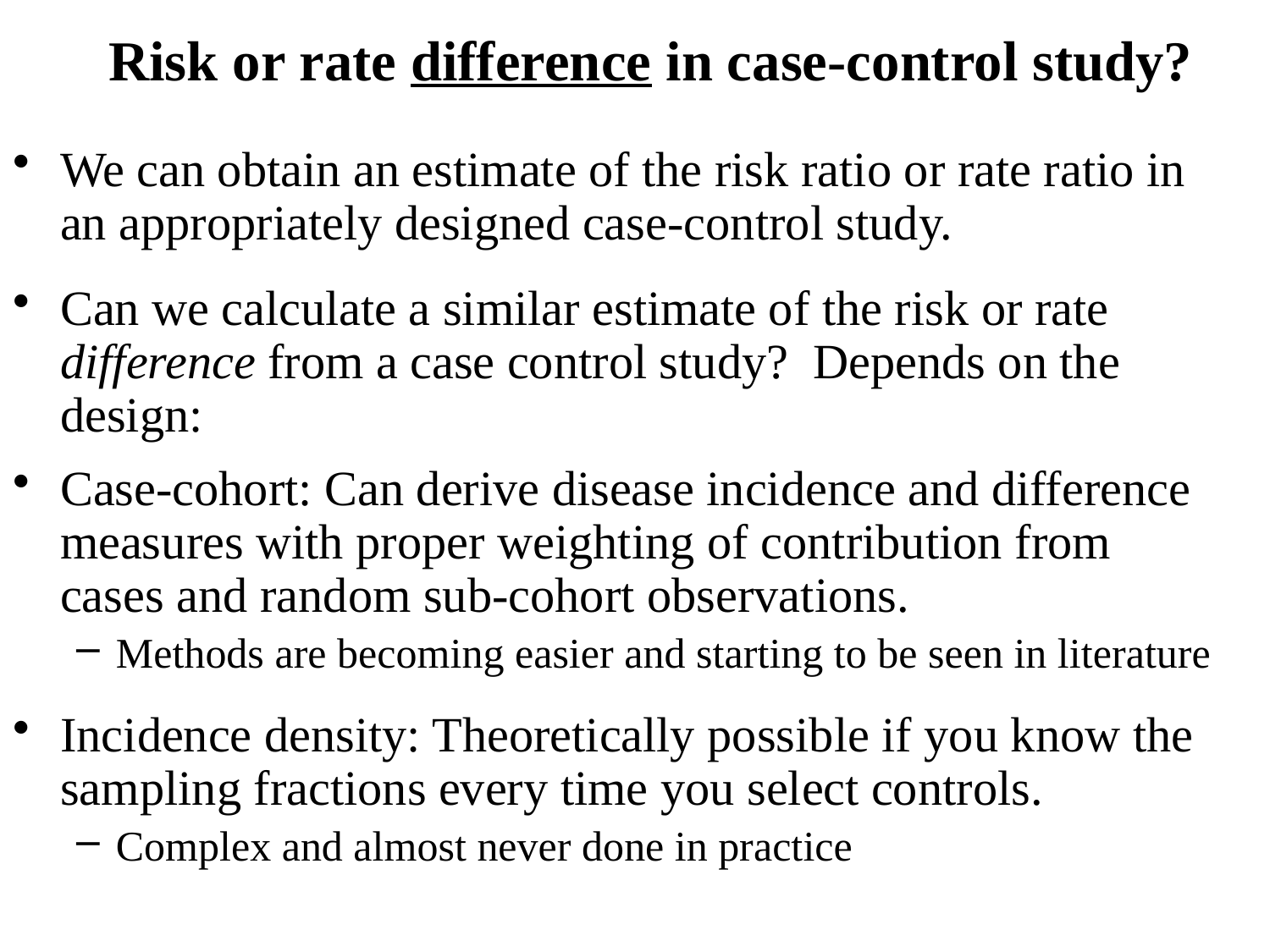

# Risk or rate difference in case-control study?
We can obtain an estimate of the risk ratio or rate ratio in an appropriately designed case-control study.

Can we calculate a similar estimate of the risk or rate difference from a case control study?  Depends on the design:
Case-cohort: Can derive disease incidence and difference measures with proper weighting of contribution from cases and random sub-cohort observations.
Methods are becoming easier and starting to be seen in literature

Incidence density: Theoretically possible if you know the sampling fractions every time you select controls.
Complex and almost never done in practice